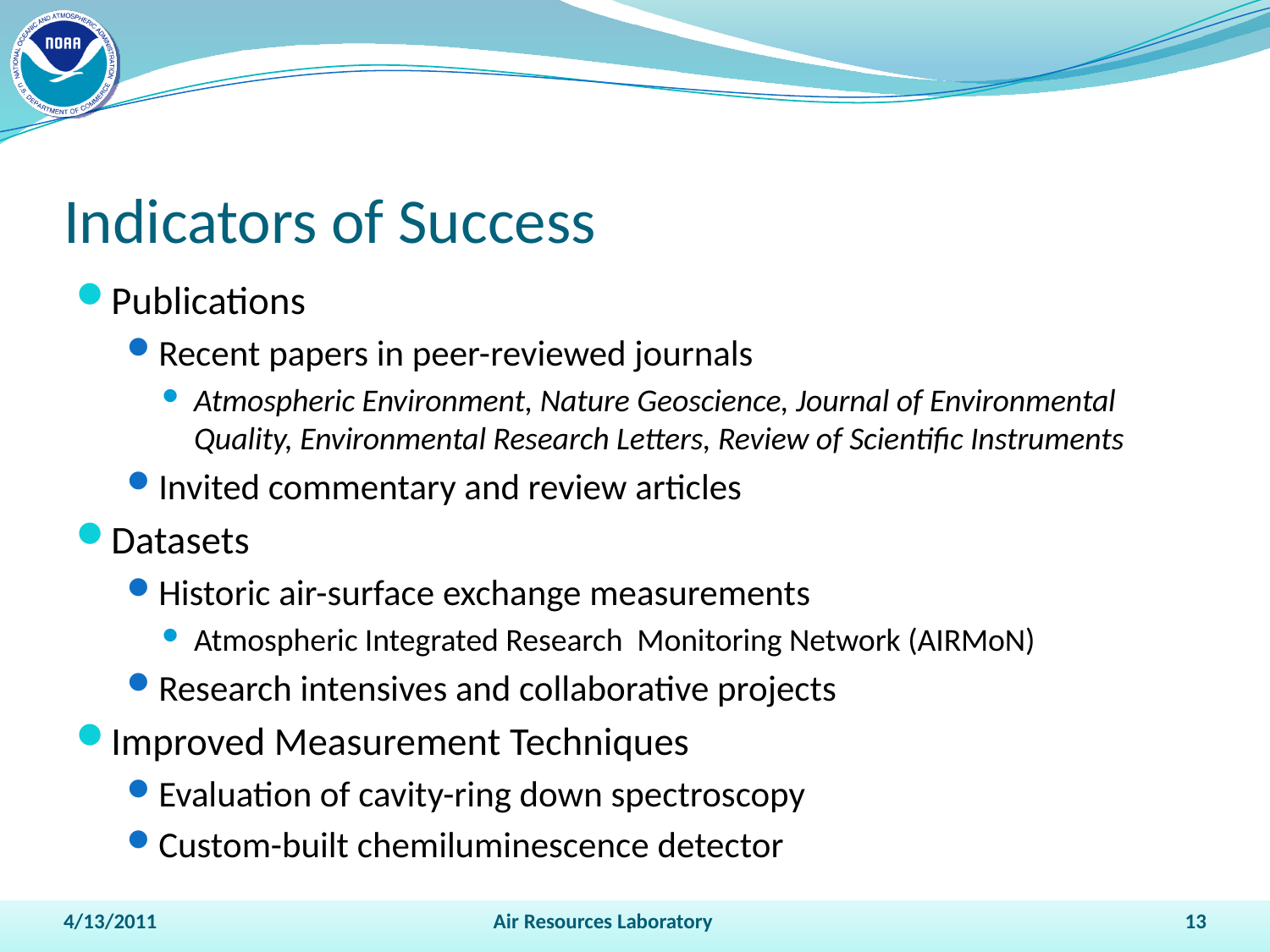

# Indicators of Success
Publications
Recent papers in peer-reviewed journals
Atmospheric Environment, Nature Geoscience, Journal of Environmental Quality, Environmental Research Letters, Review of Scientific Instruments
Invited commentary and review articles
Datasets
Historic air-surface exchange measurements
Atmospheric Integrated Research  Monitoring Network (AIRMoN)
Research intensives and collaborative projects
Improved Measurement Techniques
Evaluation of cavity-ring down spectroscopy
Custom-built chemiluminescence detector
4/13/2011
Air Resources Laboratory
13